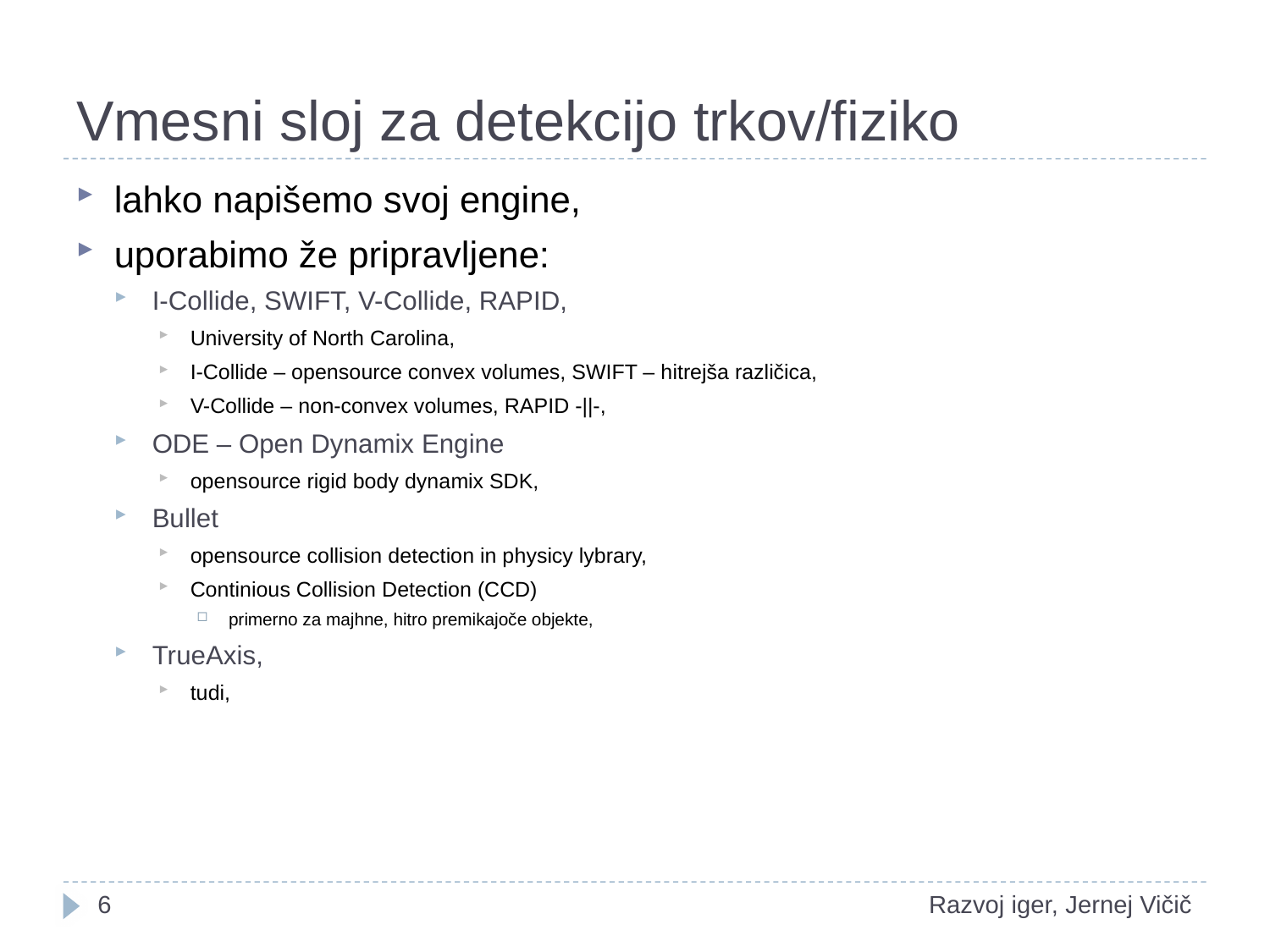

# Vmesni sloj za detekcijo trkov/fiziko
lahko napišemo svoj engine,
uporabimo že pripravljene:
I-Collide, SWIFT, V-Collide, RAPID,
University of North Carolina,
I-Collide – opensource convex volumes, SWIFT – hitrejša različica,
V-Collide – non-convex volumes, RAPID -||-,
ODE – Open Dynamix Engine
opensource rigid body dynamix SDK,
Bullet
opensource collision detection in physicy lybrary,
Continious Collision Detection (CCD)
primerno za majhne, hitro premikajoče objekte,
TrueAxis,
tudi,
6
Razvoj iger, Jernej Vičič